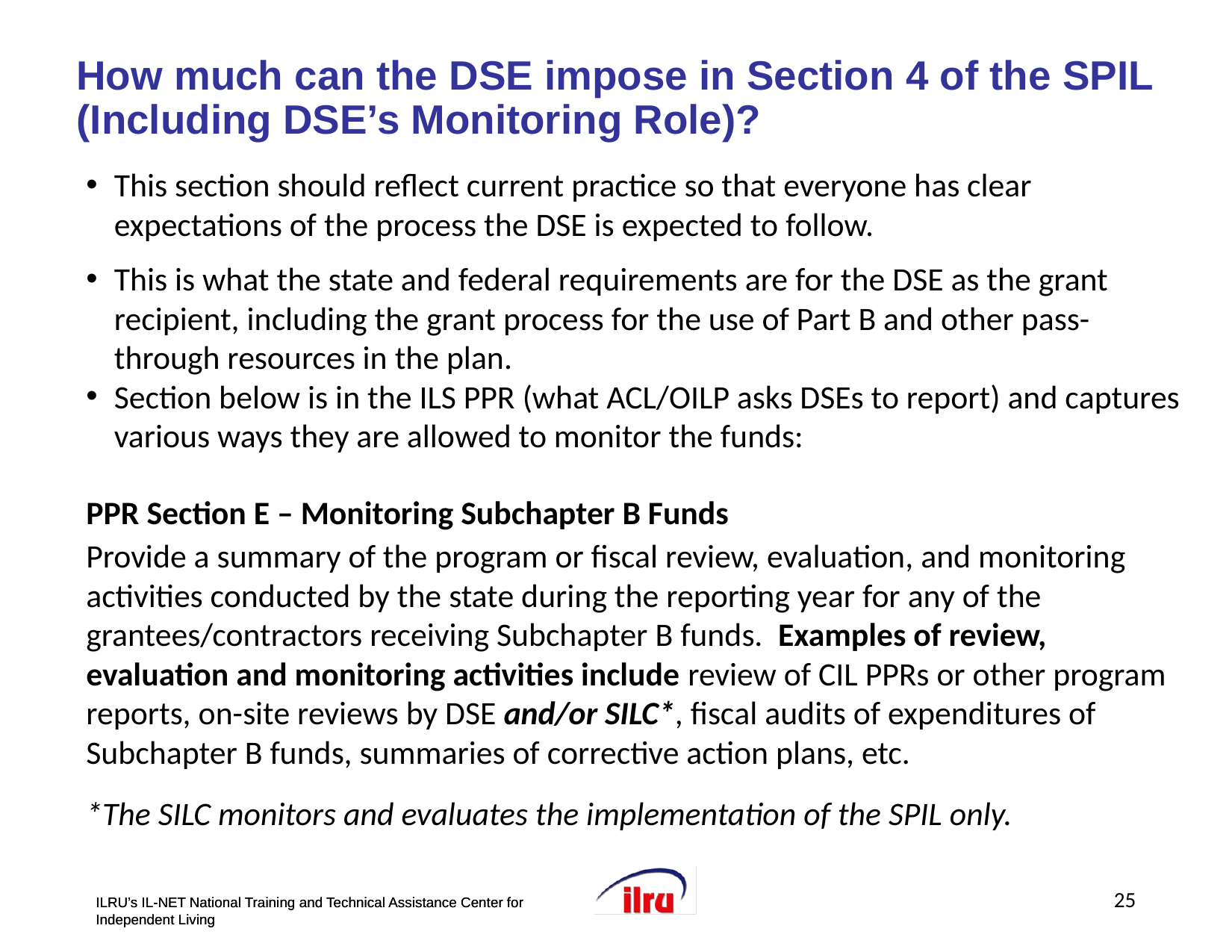

# >>Slide 25 How much can the DSE impose in Section 4 of the SPIL (Including DSE’s Monitoring Role)?
This section should reflect current practice so that everyone has clear expectations of the process the DSE is expected to follow.
This is what the state and federal requirements are for the DSE as the grant recipient, including the grant process for the use of Part B and other pass-through resources in the plan.
Section below is in the ILS PPR (what ACL/OILP asks DSEs to report) and captures various ways they are allowed to monitor the funds:

PPR Section E – Monitoring Subchapter B Funds
Provide a summary of the program or fiscal review, evaluation, and monitoring activities conducted by the state during the reporting year for any of the grantees/contractors receiving Subchapter B funds.  Examples of review, evaluation and monitoring activities include review of CIL PPRs or other program reports, on-site reviews by DSE and/or SILC*, fiscal audits of expenditures of Subchapter B funds, summaries of corrective action plans, etc.

*The SILC monitors and evaluates the implementation of the SPIL only.
25